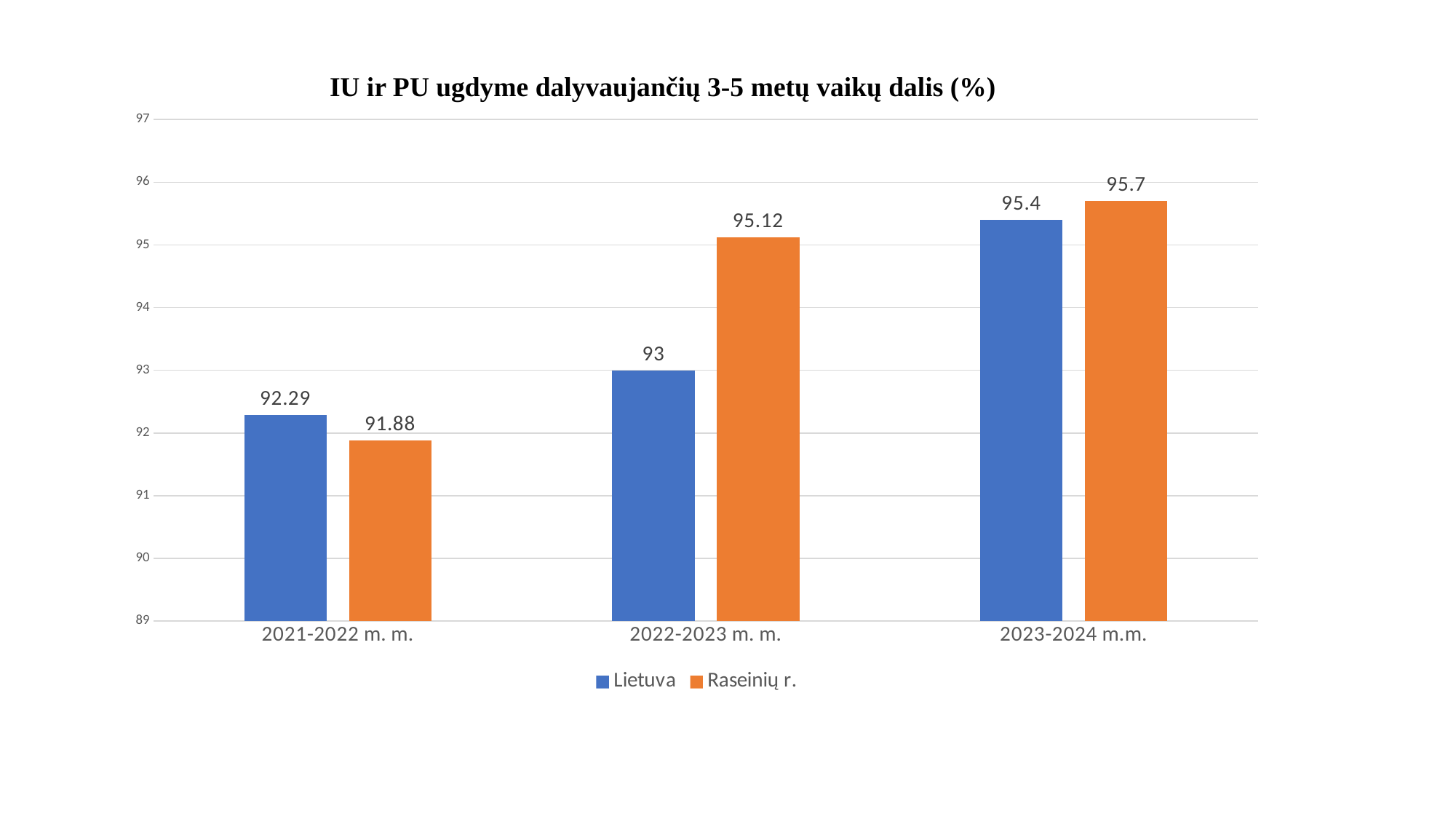

IU ir PU ugdyme dalyvaujančių 3-5 metų vaikų dalis (%)

### Chart

| Category | Lietuva | Raseinių r. |
|---|---|---|
| 2021-2022 m. m. | 92.29 | 91.88 |
| 2022-2023 m. m. | 93.0 | 95.12 |
| 2023-2024 m.m. | 95.4 | 95.7 |